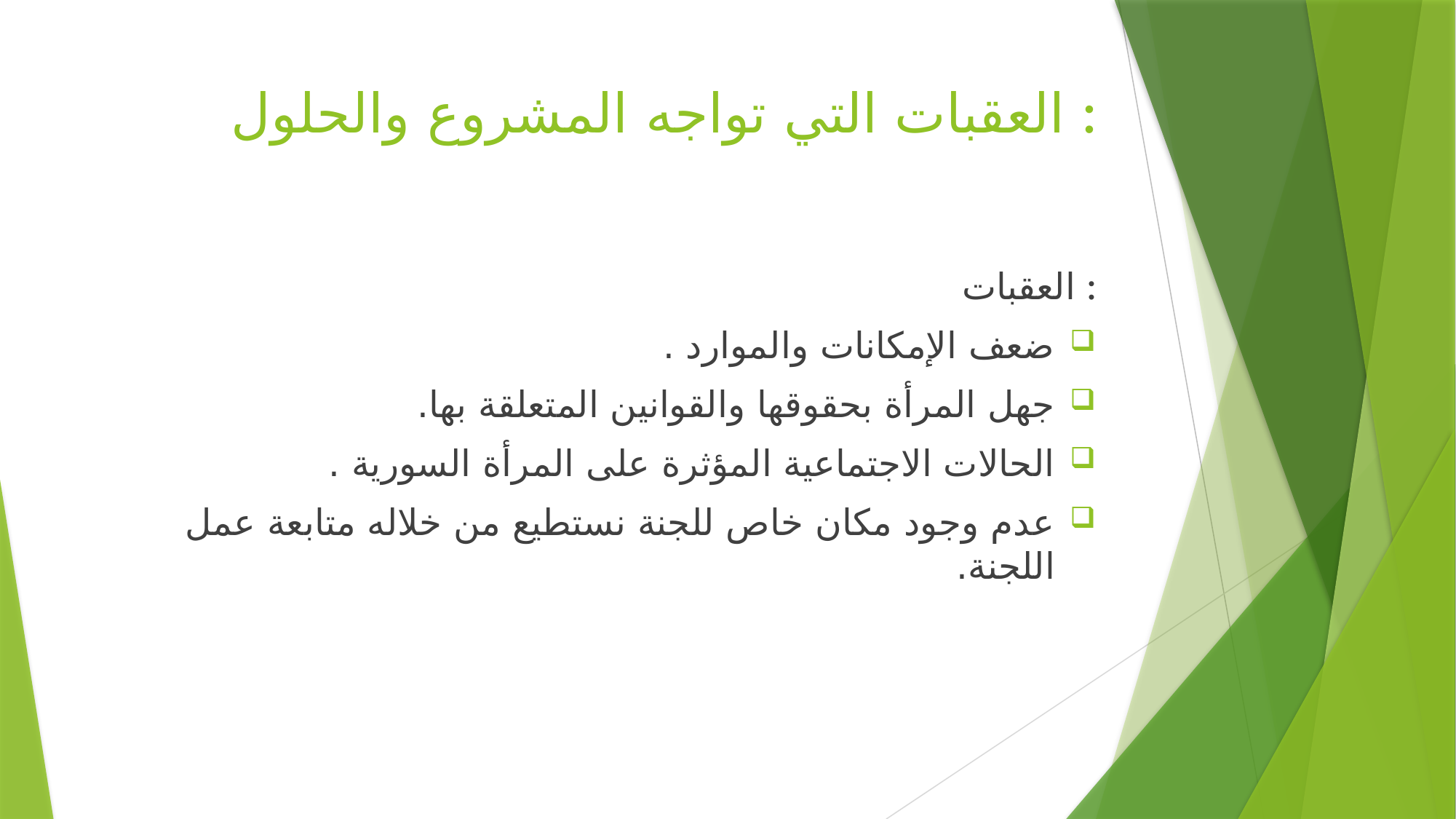

# العقبات التي تواجه المشروع والحلول :
العقبات :
ضعف الإمكانات والموارد .
جهل المرأة بحقوقها والقوانين المتعلقة بها.
الحالات الاجتماعية المؤثرة على المرأة السورية .
عدم وجود مكان خاص للجنة نستطيع من خلاله متابعة عمل اللجنة.